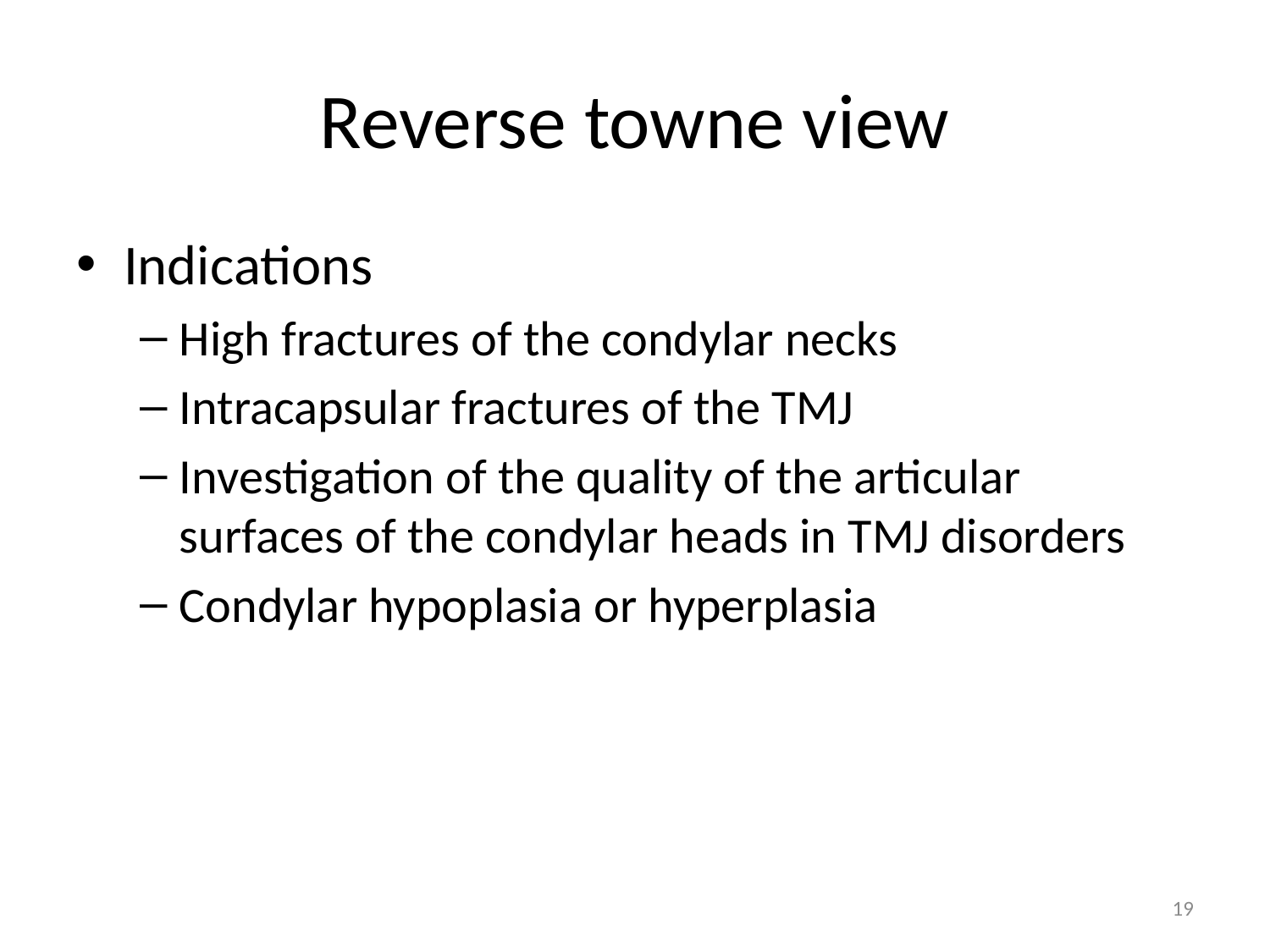

# Reverse towne view
Indications
High fractures of the condylar necks
Intracapsular fractures of the TMJ
Investigation of the quality of the articular surfaces of the condylar heads in TMJ disorders
Condylar hypoplasia or hyperplasia
19